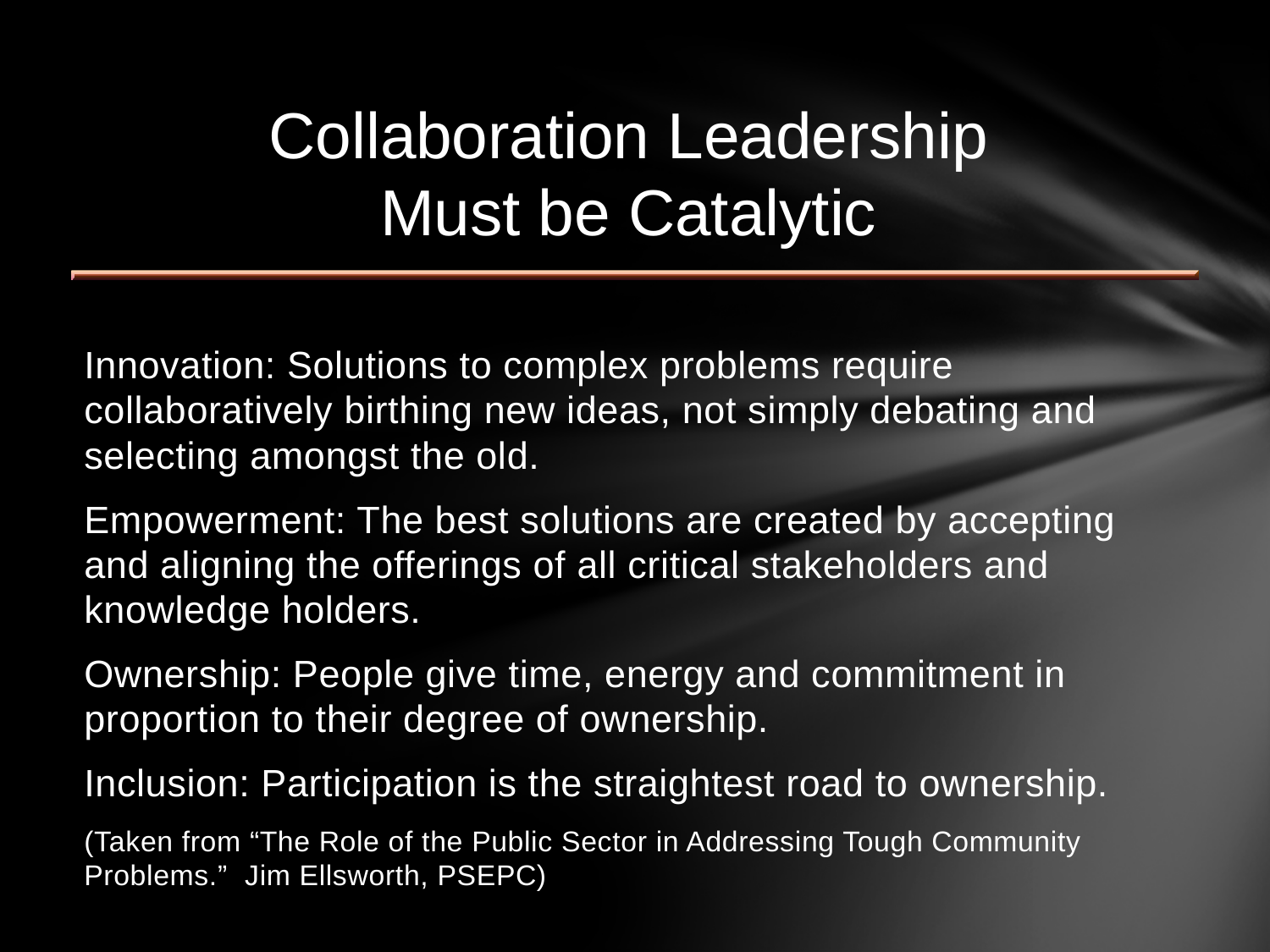

# Collaboration Leadership Must be Catalytic

Innovation: Solutions to complex problems require collaboratively birthing new ideas, not simply debating and selecting amongst the old.
Empowerment: The best solutions are created by accepting and aligning the offerings of all critical stakeholders and knowledge holders.
Ownership: People give time, energy and commitment in proportion to their degree of ownership.
Inclusion: Participation is the straightest road to ownership.
(Taken from “The Role of the Public Sector in Addressing Tough Community Problems.”  Jim Ellsworth, PSEPC)